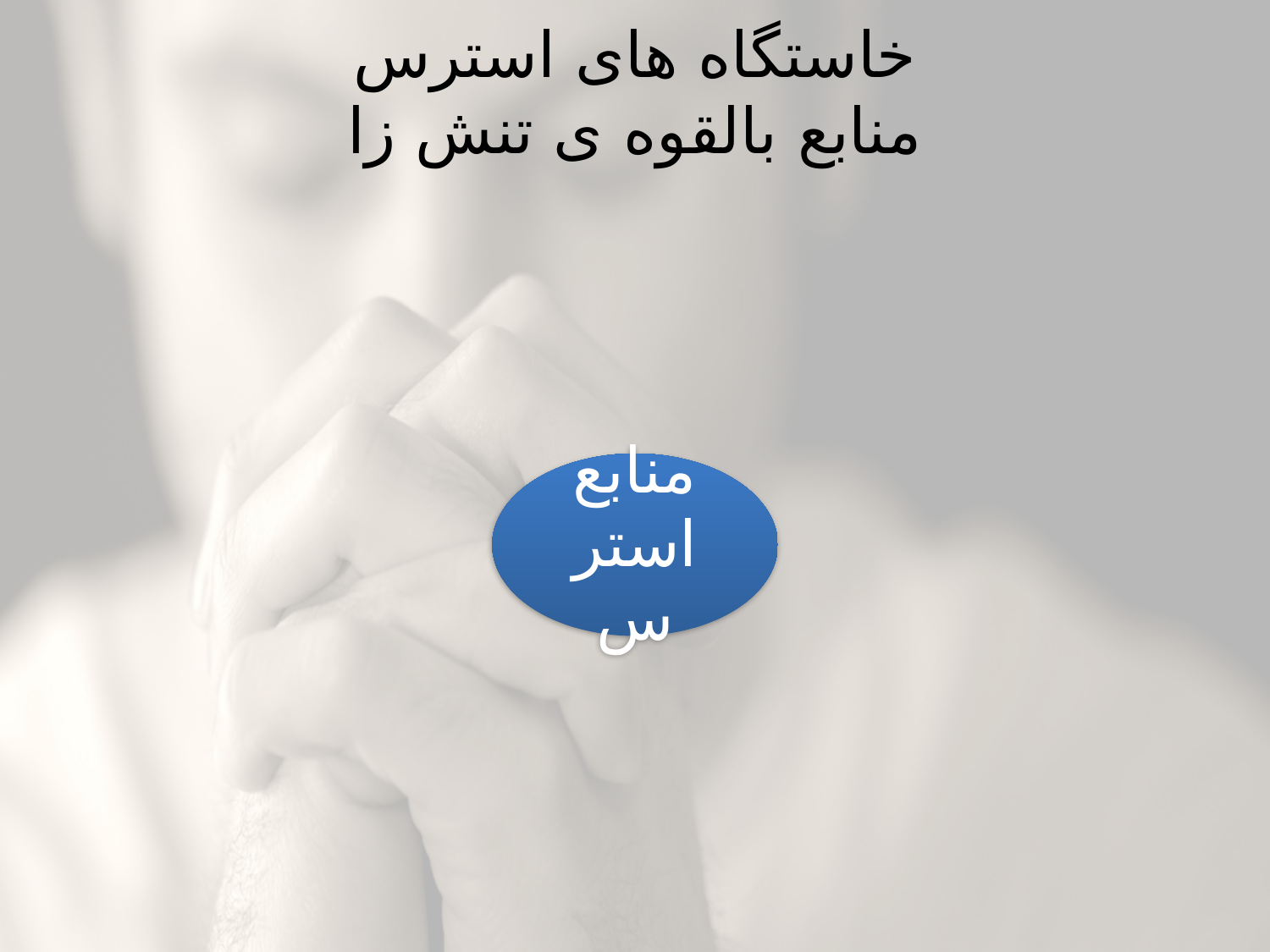

# خاستگاه های استرس منابع بالقوه ی تنش زا
منابع استرس